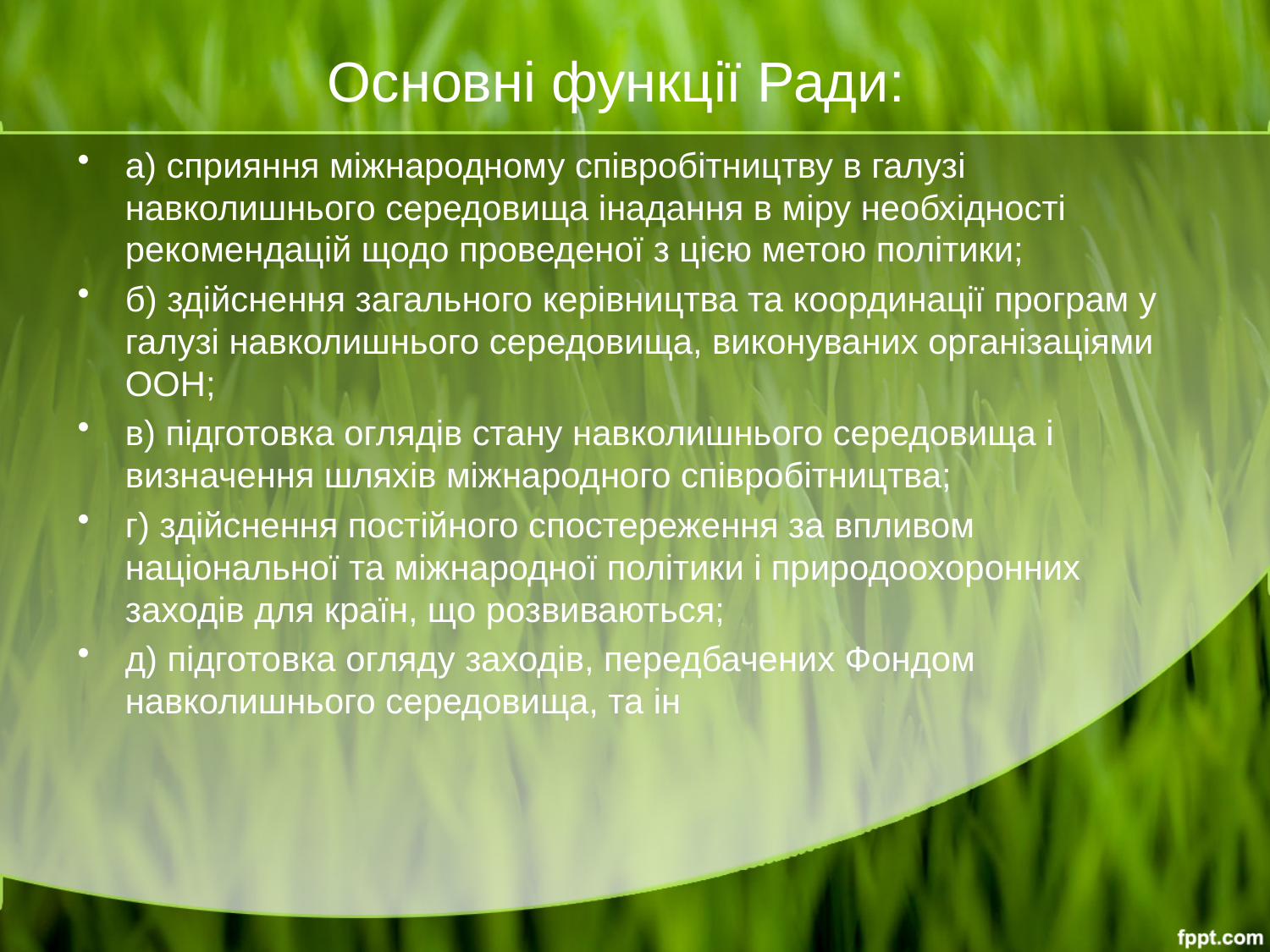

# Основні функції Ради:
а) сприяння міжнародному співробітництву в галузі навколишнього середовища інадання в міру необхідності рекомендацій щодо проведеної з цією метою політики;
б) здійснення загального керівництва та координації програм у галузі навколишнього середовища, виконуваних організаціями ООН;
в) підготовка оглядів стану навколишнього середовища і визначення шляхів міжнародного співробітництва;
г) здійснення постійного спостереження за впливом національної та міжнародної політики і природоохоронних заходів для країн, що розвиваються;
д) підготовка огляду заходів, передбачених Фондом навколишнього середовища, та ін